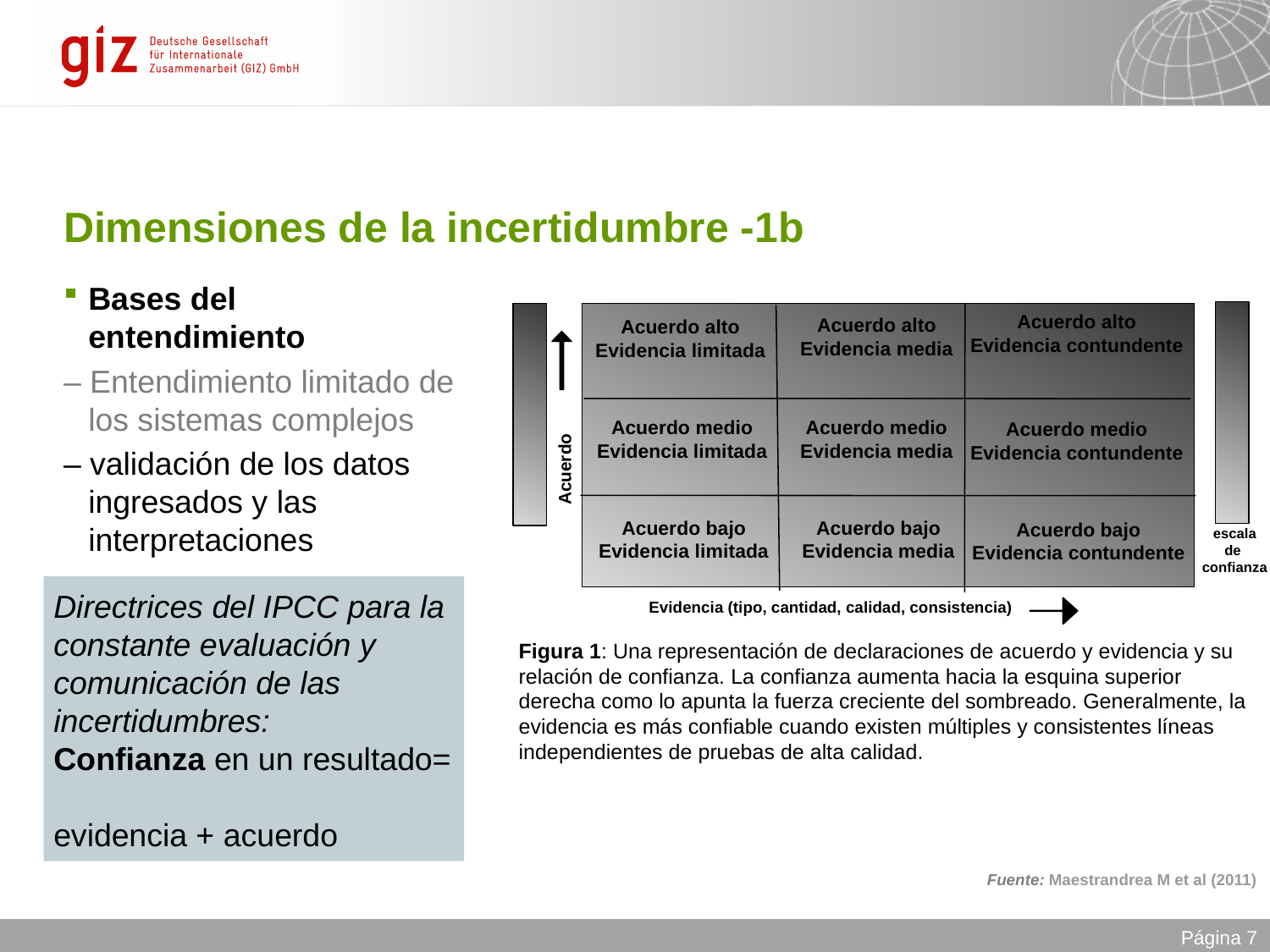

# Dimensiones de la incertidumbre -1b
Bases del entendimiento
– Entendimiento limitado de los sistemas complejos
– validación de los datos ingresados y las interpretaciones

Acuerdo
escala
de
confianza
Evidencia (tipo, cantidad, calidad, consistencia)

Acuerdo alto
Evidencia contundente
Acuerdo alto
Evidencia media
Acuerdo alto
Evidencia limitada
Acuerdo medio
Evidencia limitada
Acuerdo medio
Evidencia media
Acuerdo medio
Evidencia contundente
Acuerdo bajo
Evidencia limitada
Acuerdo bajo
Evidencia media
Acuerdo bajo
Evidencia contundente
Directrices del IPCC para la constante evaluación y comunicación de las incertidumbres:
Confianza en un resultado=
evidencia + acuerdo
Figura 1: Una representación de declaraciones de acuerdo y evidencia y su relación de confianza. La confianza aumenta hacia la esquina superior derecha como lo apunta la fuerza creciente del sombreado. Generalmente, la evidencia es más confiable cuando existen múltiples y consistentes líneas independientes de pruebas de alta calidad.

Fuente: Maestrandrea M et al (2011)
Página 7